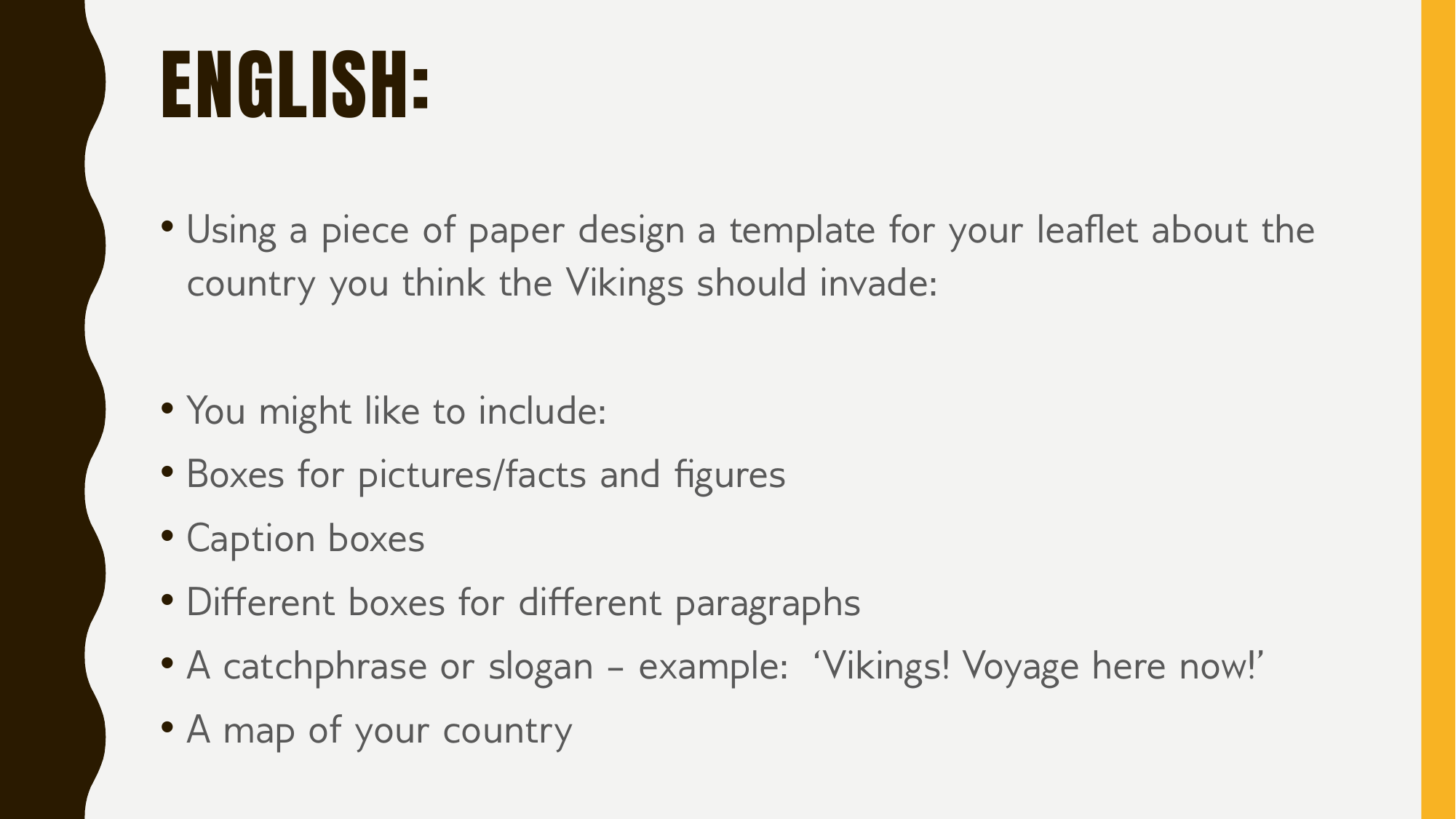

# English:
Using a piece of paper design a template for your leaflet about the country you think the Vikings should invade:

You might like to include:
Boxes for pictures/facts and figures
Caption boxes
Different boxes for different paragraphs
A catchphrase or slogan – example:  ‘Vikings! Voyage here now!’
A map of your country